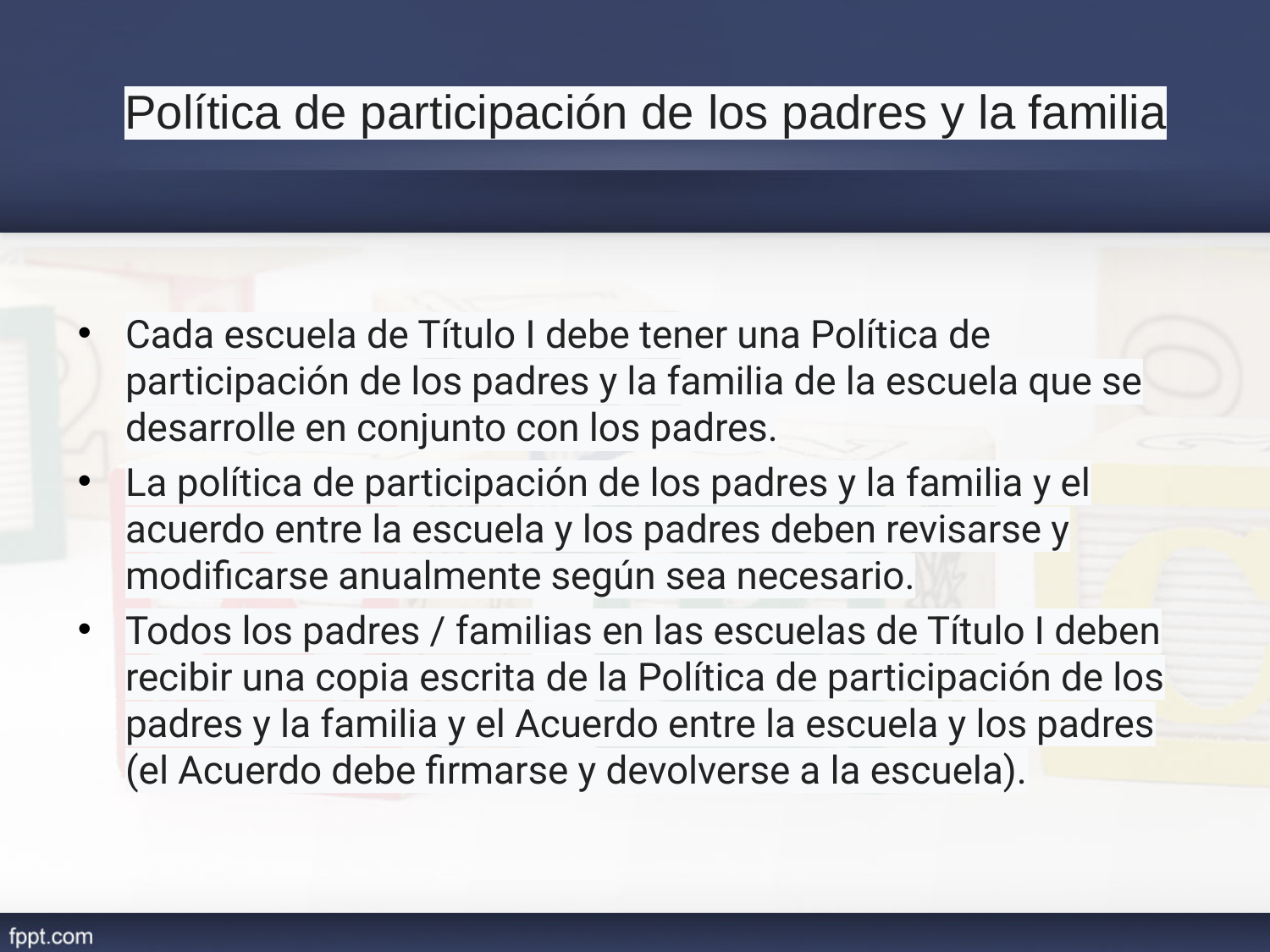

# Política de participación de los padres y la familia

Cada escuela de Título I debe tener una Política de participación de los padres y la familia de la escuela que se desarrolle en conjunto con los padres.
La política de participación de los padres y la familia y el acuerdo entre la escuela y los padres deben revisarse y modificarse anualmente según sea necesario.
Todos los padres / familias en las escuelas de Título I deben recibir una copia escrita de la Política de participación de los padres y la familia y el Acuerdo entre la escuela y los padres (el Acuerdo debe firmarse y devolverse a la escuela).